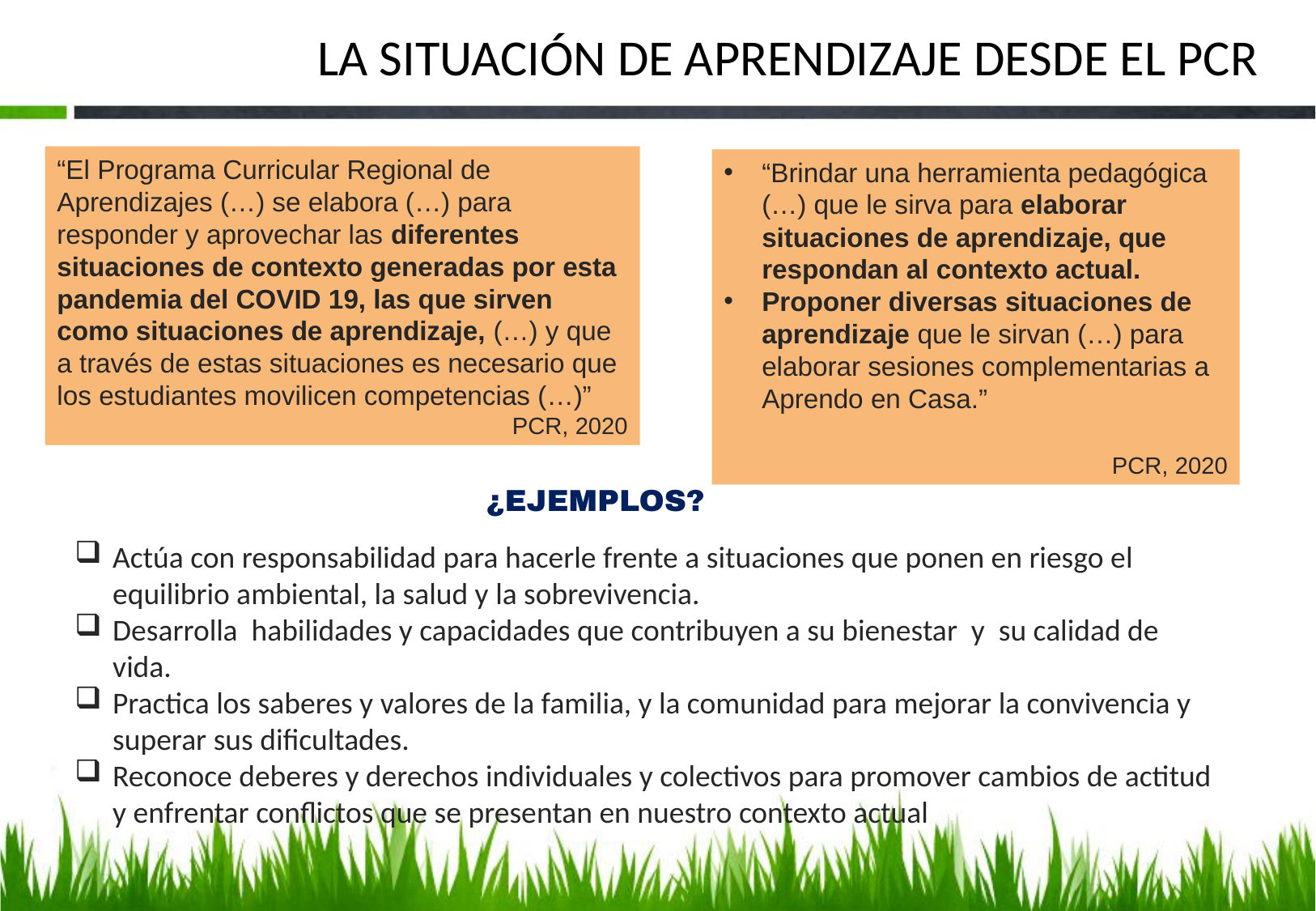

# LA SITUACIÓN DE APRENDIZAJE DESDE EL PCR
“El Programa Curricular Regional de Aprendizajes (…) se elabora (…) para responder y aprovechar las diferentes situaciones de contexto generadas por esta pandemia del COVID 19, las que sirven como situaciones de aprendizaje, (…) y que a través de estas situaciones es necesario que los estudiantes movilicen competencias (…)”
PCR, 2020
“Brindar una herramienta pedagógica (…) que le sirva para elaborar situaciones de aprendizaje, que respondan al contexto actual.
Proponer diversas situaciones de aprendizaje que le sirvan (…) para elaborar sesiones complementarias a Aprendo en Casa.”

PCR, 2020
¿EJEMPLOS?
Actúa con responsabilidad para hacerle frente a situaciones que ponen en riesgo el equilibrio ambiental, la salud y la sobrevivencia.
Desarrolla  habilidades y capacidades que contribuyen a su bienestar  y  su calidad de  vida.
Practica los saberes y valores de la familia, y la comunidad para mejorar la convivencia y superar sus dificultades.
Reconoce deberes y derechos individuales y colectivos para promover cambios de actitud y enfrentar conflictos que se presentan en nuestro contexto actual